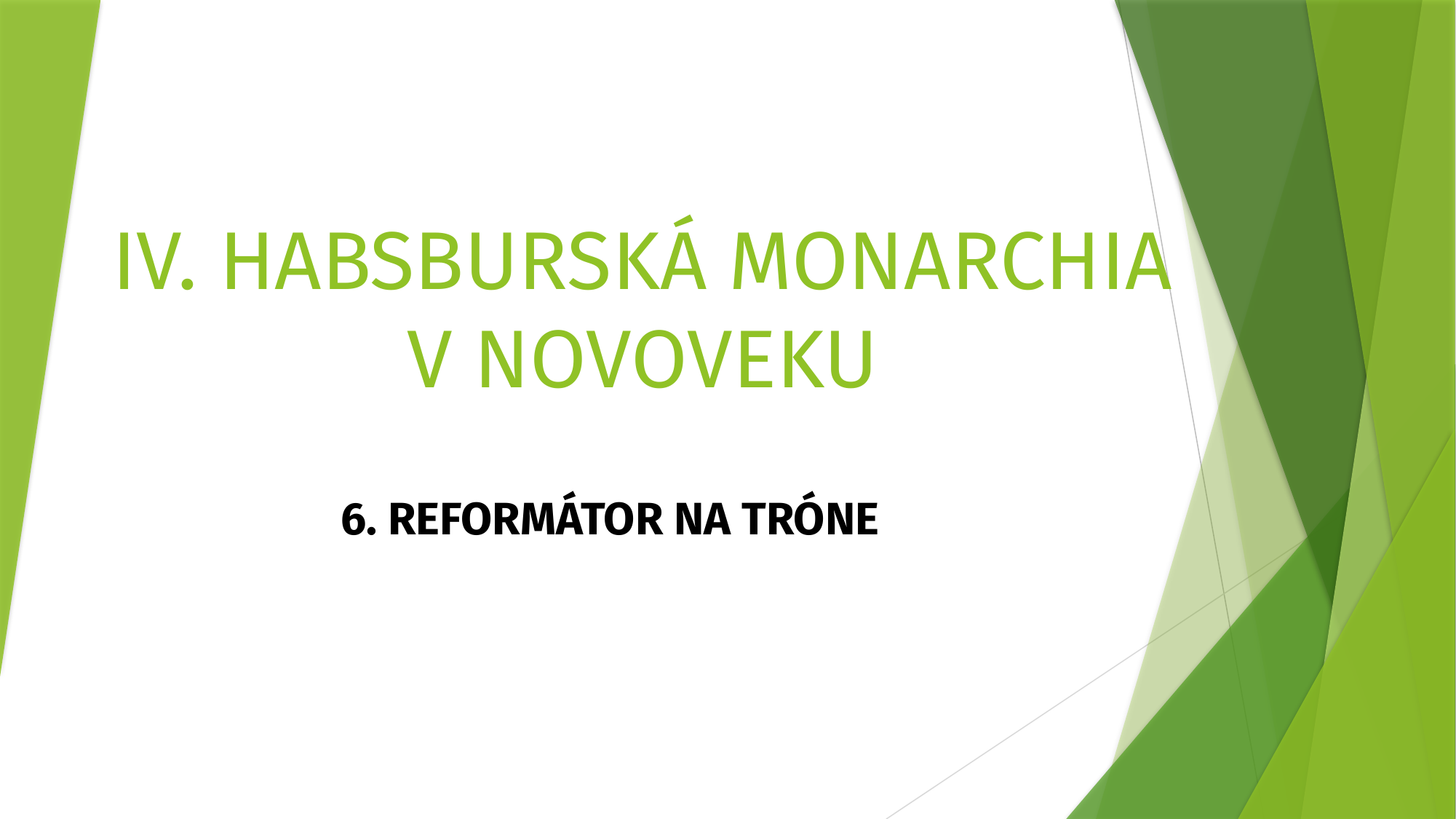

# IV. HABSBURSKÁ MONARCHIA V NOVOVEKU
6. REFORMÁTOR NA TRÓNE